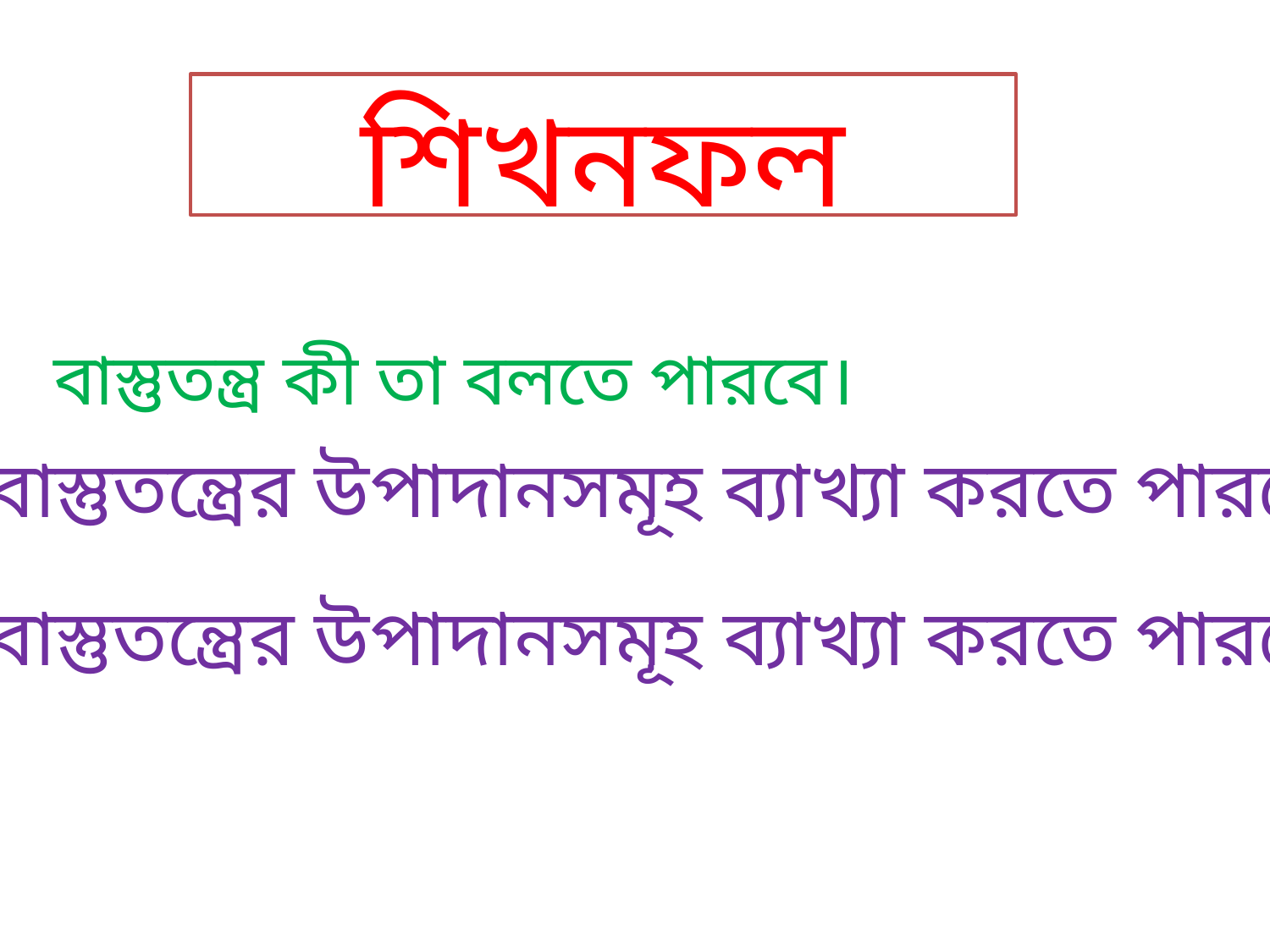

শিখনফল
বাস্তুতন্ত্র কী তা বলতে পারবে।
বাস্তুতন্ত্রের উপাদানসমূহ ব্যাখ্যা করতে পারবে।
বাস্তুতন্ত্রের উপাদানসমূহ ব্যাখ্যা করতে পারবে।